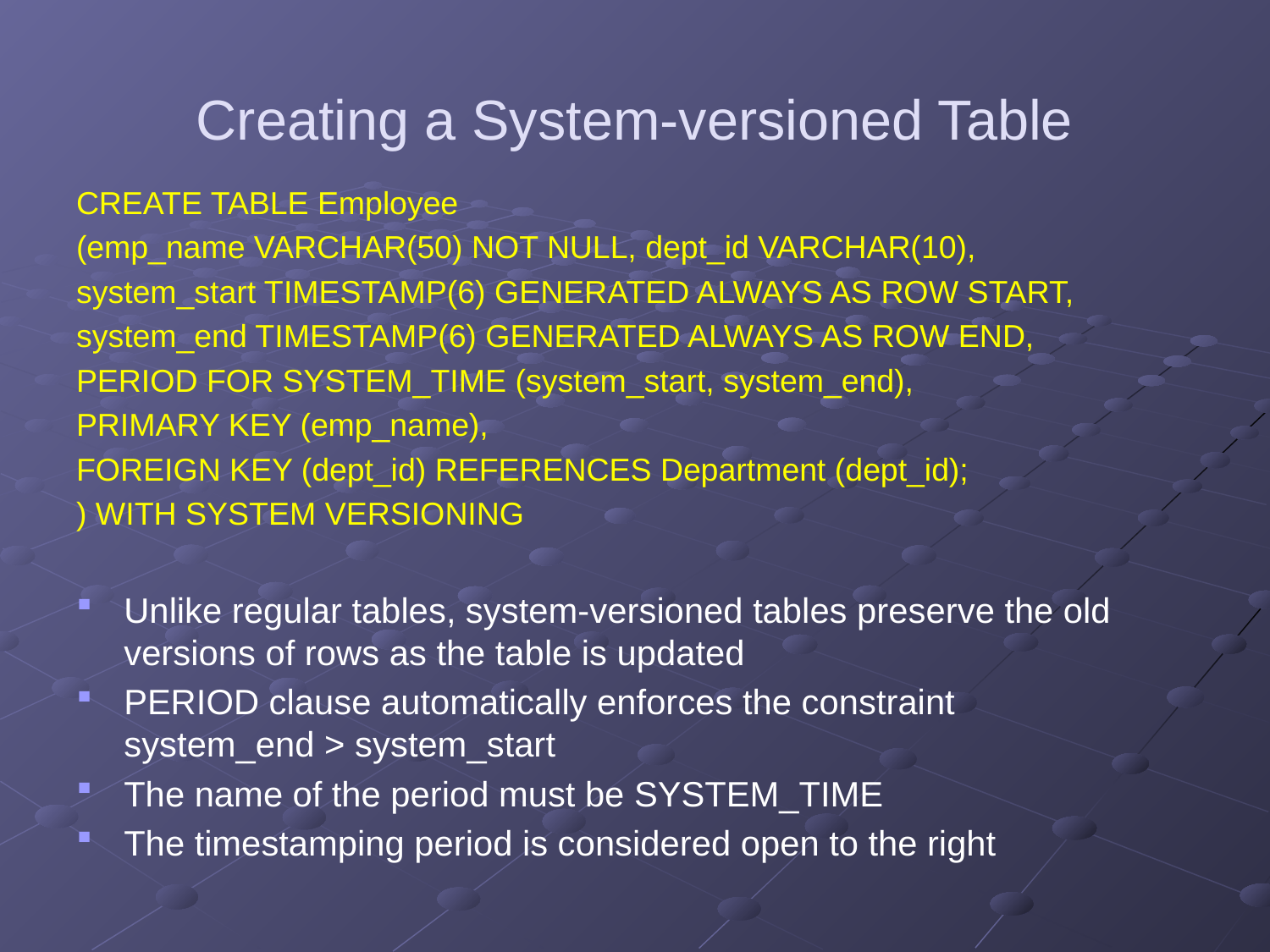

# Creating a System-versioned Table
CREATE TABLE Employee
(emp_name VARCHAR(50) NOT NULL, dept_id VARCHAR(10),
system_start TIMESTAMP(6) GENERATED ALWAYS AS ROW START,
system_end TIMESTAMP(6) GENERATED ALWAYS AS ROW END,
PERIOD FOR SYSTEM_TIME (system_start, system_end),
PRIMARY KEY (emp_name),
FOREIGN KEY (dept_id) REFERENCES Department (dept_id);
) WITH SYSTEM VERSIONING

Unlike regular tables, system-versioned tables preserve the old versions of rows as the table is updated
PERIOD clause automatically enforces the constraint
system_end > system_start
The name of the period must be SYSTEM_TIME
The timestamping period is considered open to the right